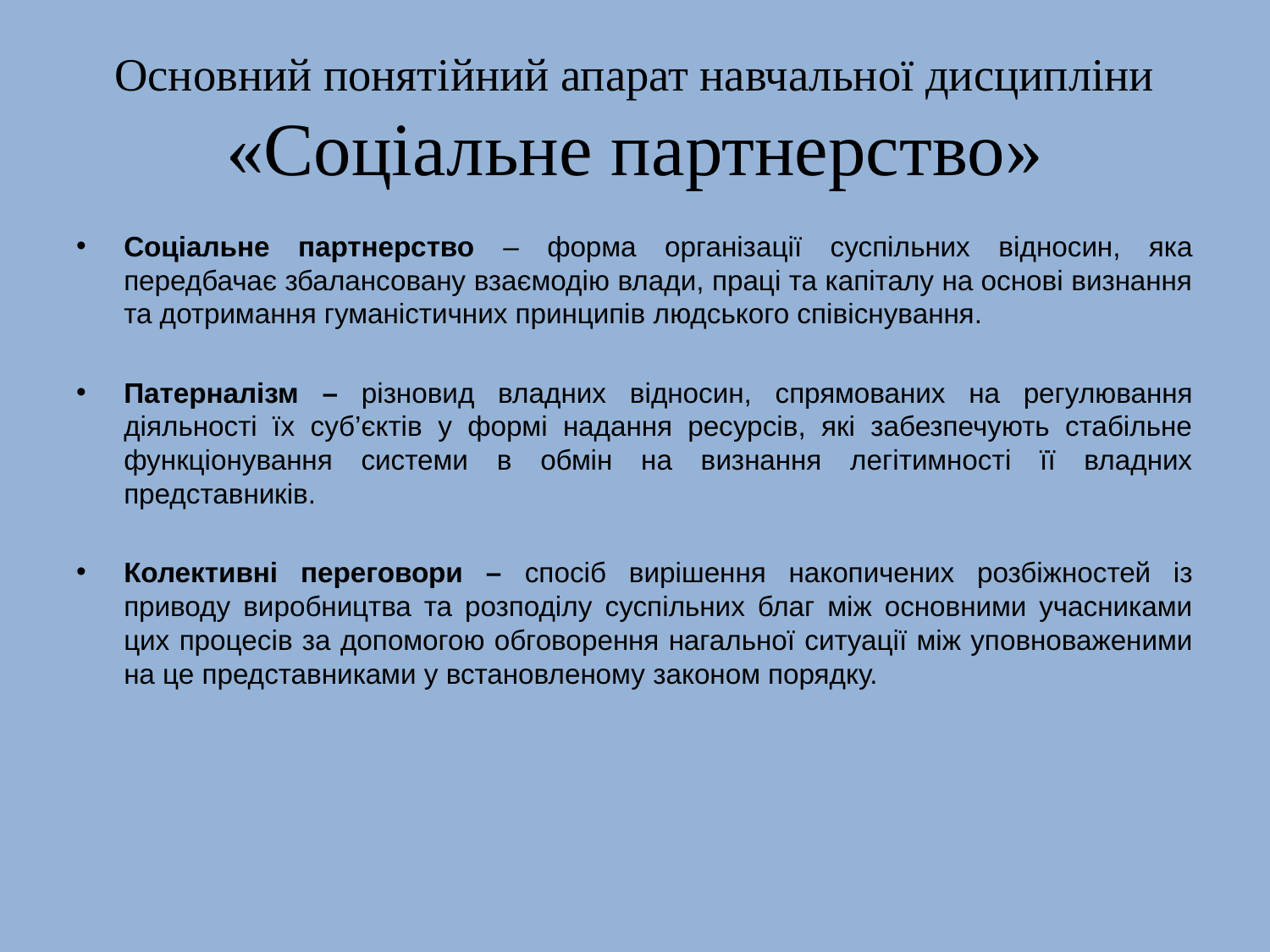

# Основний понятійний апарат навчальної дисципліни «Соціальне партнерство»
Соціальне партнерство – форма організації суспільних відносин, яка передбачає збалансовану взаємодію влади, праці та капіталу на основі визнання та дотримання гуманістичних принципів людського співіснування.

Патерналізм – різновид владних відносин, спрямованих на регулювання діяльності їх суб’єктів у формі надання ресурсів, які забезпечують стабільне функціонування системи в обмін на визнання легітимності її владних представників.

Колективні переговори – спосіб вирішення накопичених розбіжностей із приводу виробництва та розподілу суспільних благ між основними учасниками цих процесів за допомогою обговорення нагальної ситуації між уповноваженими на це представниками у встановленому законом порядку.